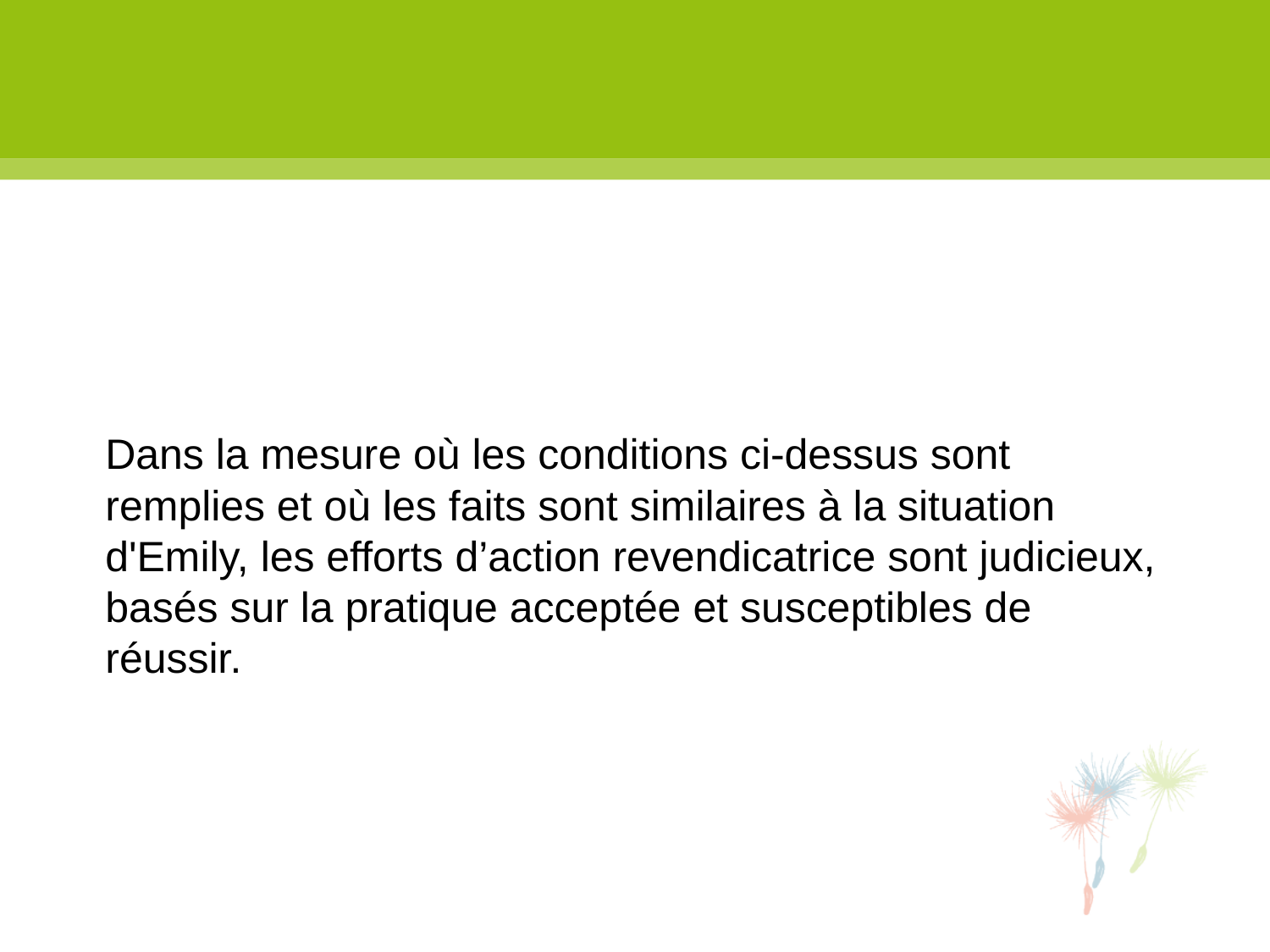

Dans la mesure où les conditions ci-dessus sont remplies et où les faits sont similaires à la situation d'Emily, les efforts d’action revendicatrice sont judicieux, basés sur la pratique acceptée et susceptibles de réussir.